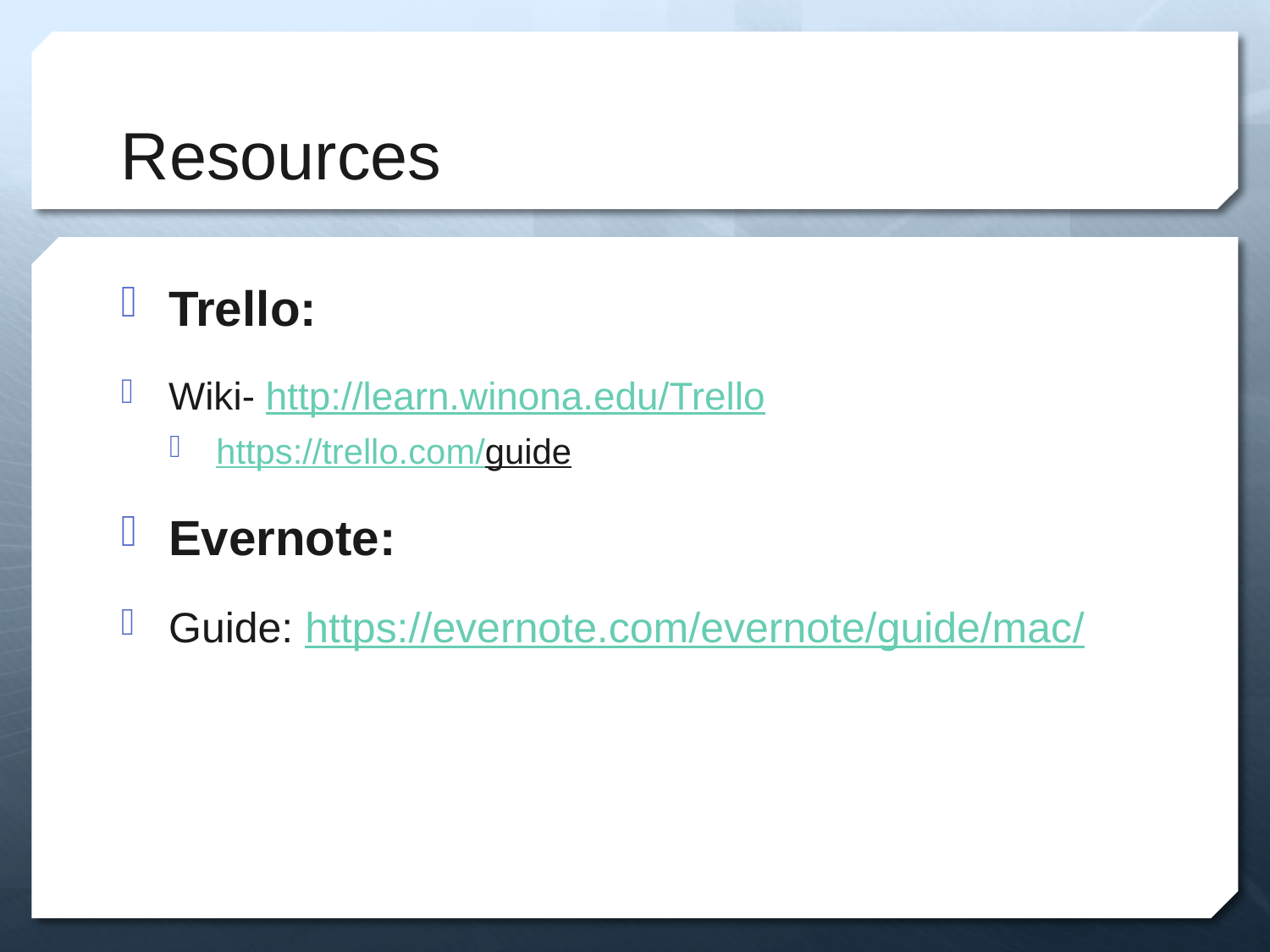

# Resources
Trello:
Wiki- http://learn.winona.edu/Trello
https://trello.com/guide
Evernote:
Guide: https://evernote.com/evernote/guide/mac/